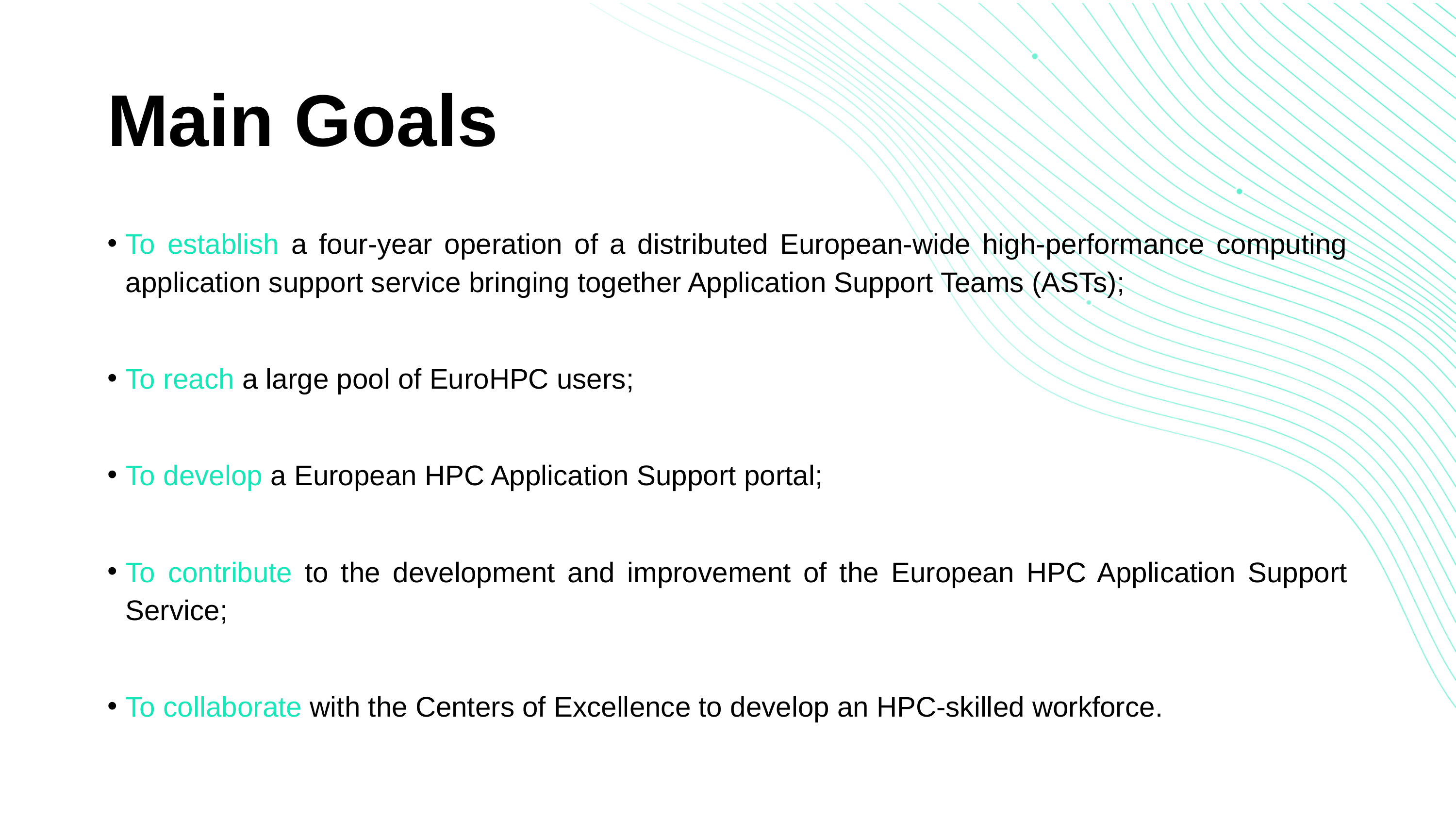

# Main Goals
To establish a four-year operation of a distributed European-wide high-performance computing application support service bringing together Application Support Teams (ASTs);

To reach a large pool of EuroHPC users;

To develop a European HPC Application Support portal;

To contribute to the development and improvement of the European HPC Application Support Service;

To collaborate with the Centers of Excellence to develop an HPC-skilled workforce.